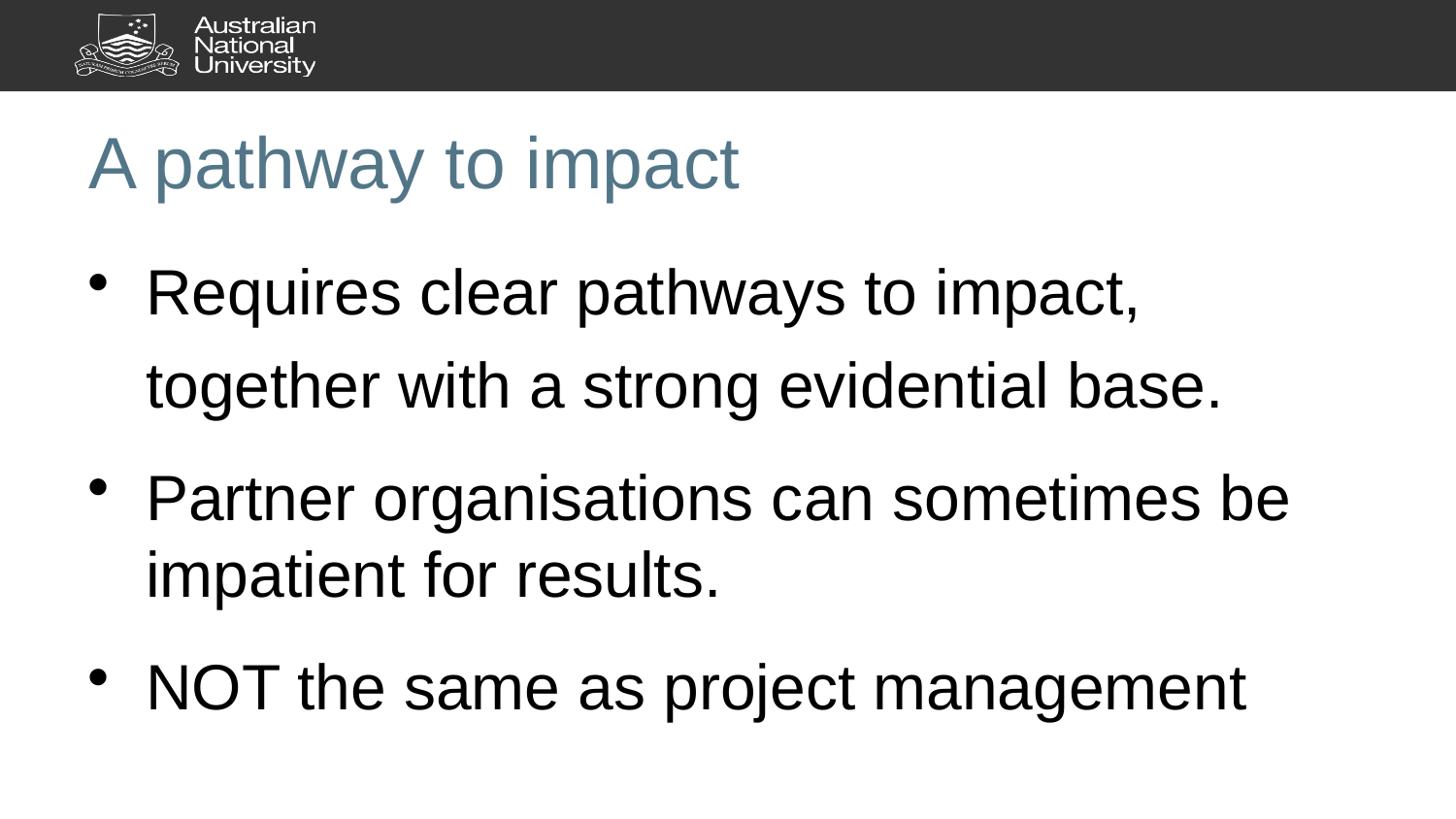

# A pathway to impact
Requires clear pathways to impact, together with a strong evidential base.
Partner organisations can sometimes be impatient for results.
NOT the same as project management